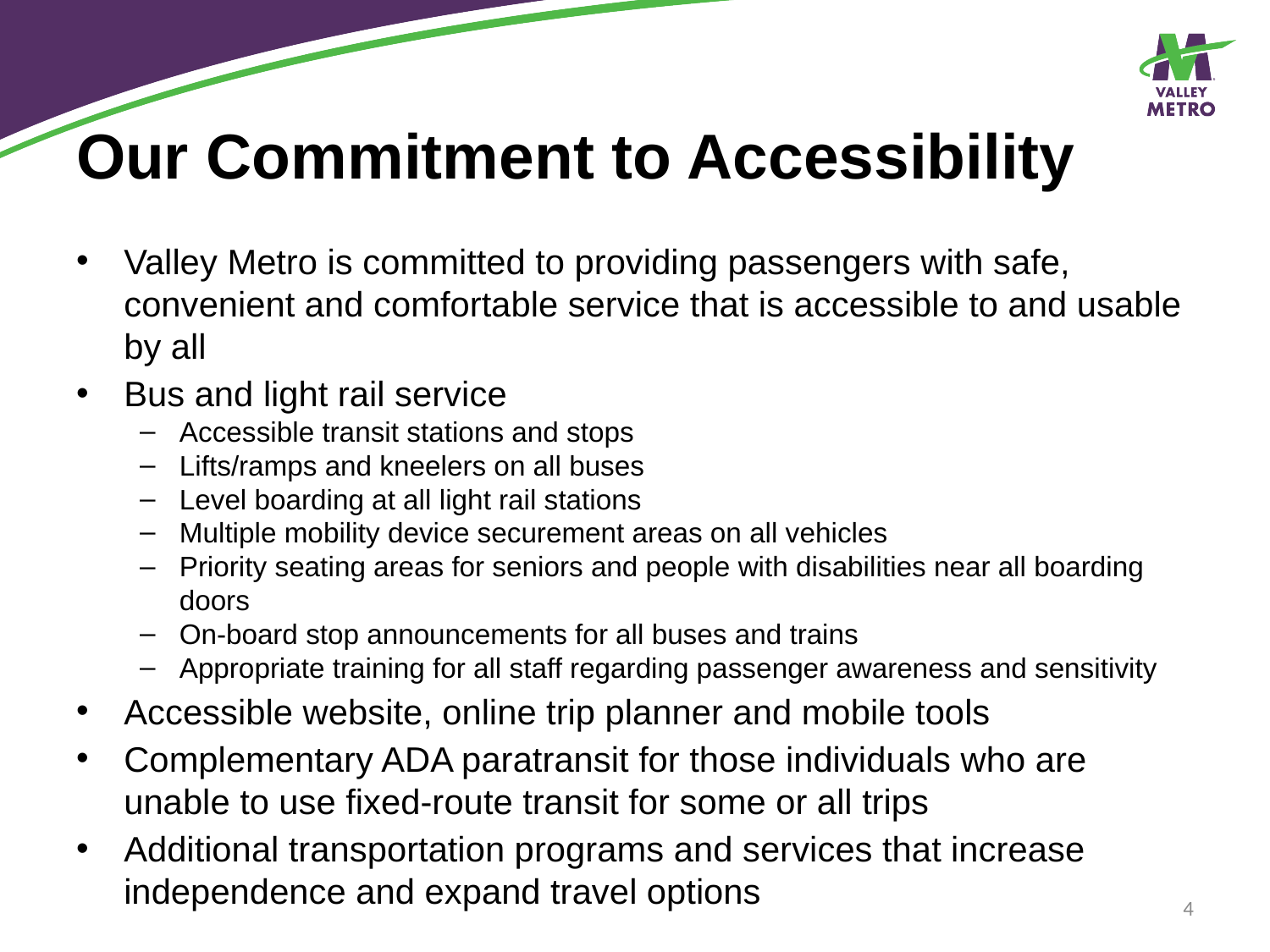

# Our Commitment to Accessibility
Valley Metro is committed to providing passengers with safe, convenient and comfortable service that is accessible to and usable by all
Bus and light rail service
Accessible transit stations and stops
Lifts/ramps and kneelers on all buses
Level boarding at all light rail stations
Multiple mobility device securement areas on all vehicles
Priority seating areas for seniors and people with disabilities near all boarding doors
On-board stop announcements for all buses and trains
Appropriate training for all staff regarding passenger awareness and sensitivity
Accessible website, online trip planner and mobile tools
Complementary ADA paratransit for those individuals who are unable to use fixed-route transit for some or all trips
Additional transportation programs and services that increase independence and expand travel options
4